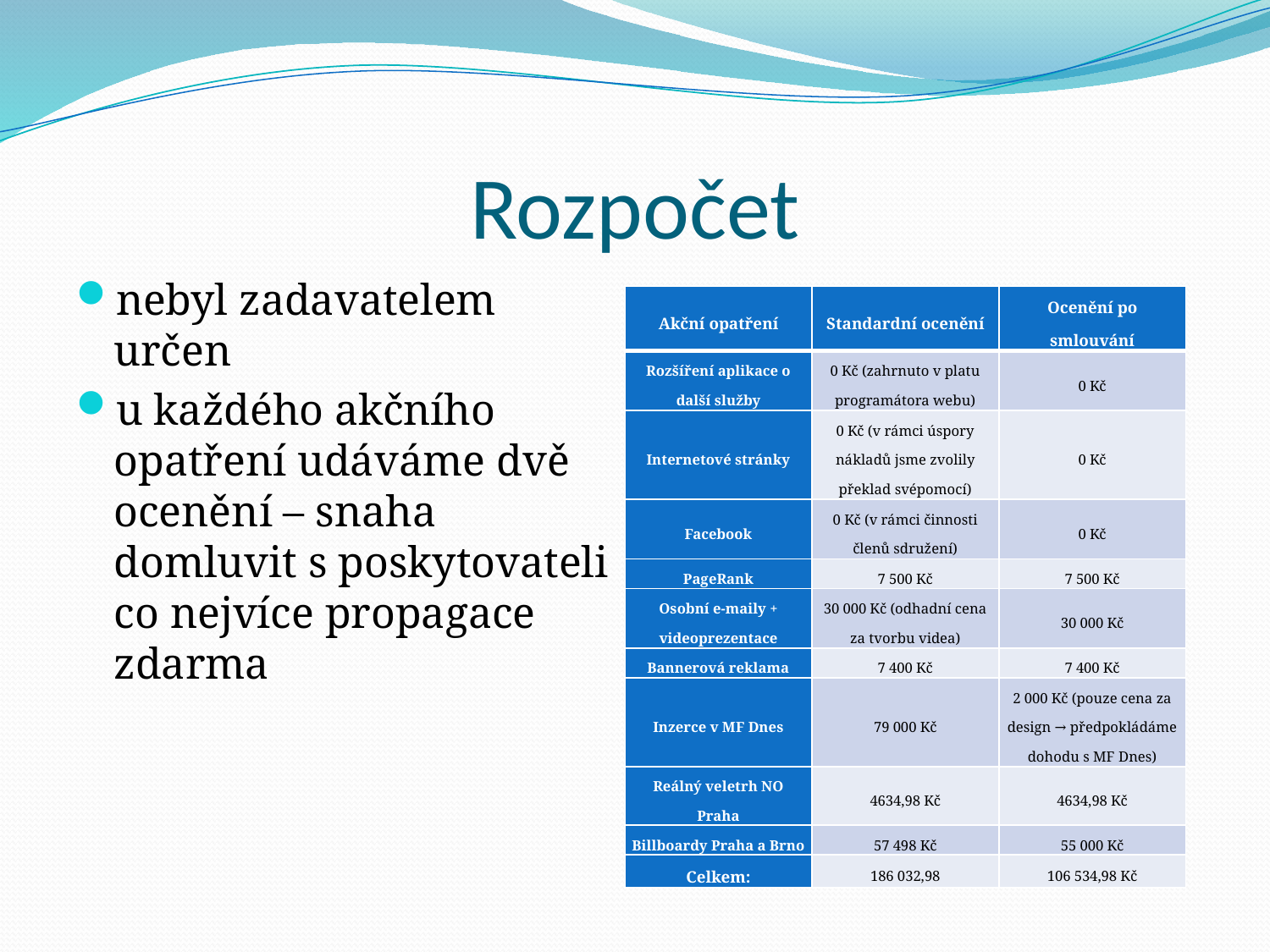

# Rozpočet
nebyl zadavatelem určen
u každého akčního opatření udáváme dvě ocenění – snaha domluvit s poskytovateli co nejvíce propagace zdarma
| Akční opatření | Standardní ocenění | Ocenění po smlouvání |
| --- | --- | --- |
| Rozšíření aplikace o další služby | 0 Kč (zahrnuto v platu programátora webu) | 0 Kč |
| Internetové stránky | 0 Kč (v rámci úspory nákladů jsme zvolily překlad svépomocí) | 0 Kč |
| Facebook | 0 Kč (v rámci činnosti členů sdružení) | 0 Kč |
| PageRank | 7 500 Kč | 7 500 Kč |
| Osobní e-maily + videoprezentace | 30 000 Kč (odhadní cena za tvorbu videa) | 30 000 Kč |
| Bannerová reklama | 7 400 Kč | 7 400 Kč |
| Inzerce v MF Dnes | 79 000 Kč | 2 000 Kč (pouze cena za design → předpokládáme dohodu s MF Dnes) |
| Reálný veletrh NO Praha | 4634,98 Kč | 4634,98 Kč |
| Billboardy Praha a Brno | 57 498 Kč | 55 000 Kč |
| Celkem: | 186 032,98 | 106 534,98 Kč |